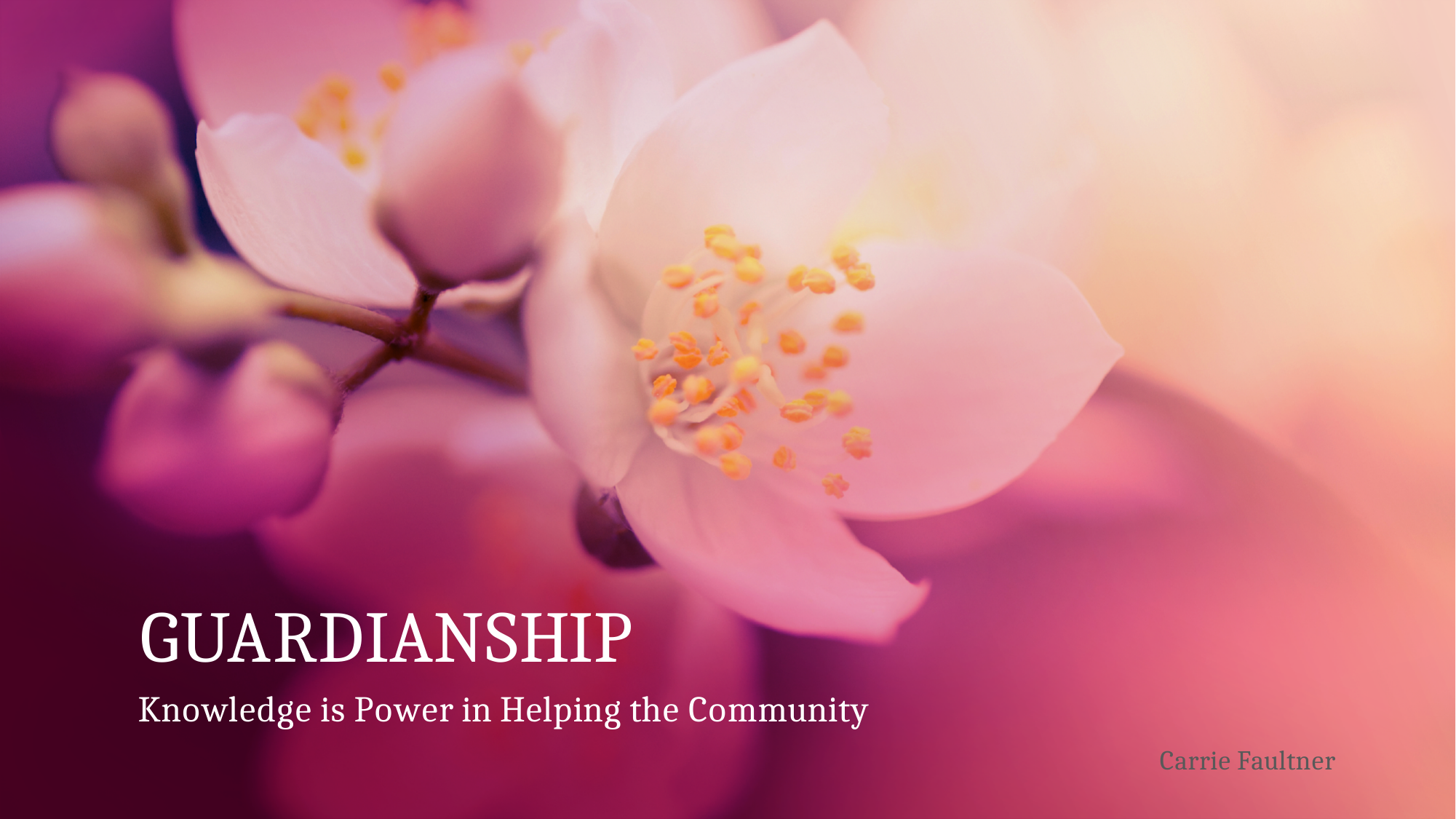

# GUARDIANSHIP
Knowledge is Power in Helping the Community

Carrie Faultner